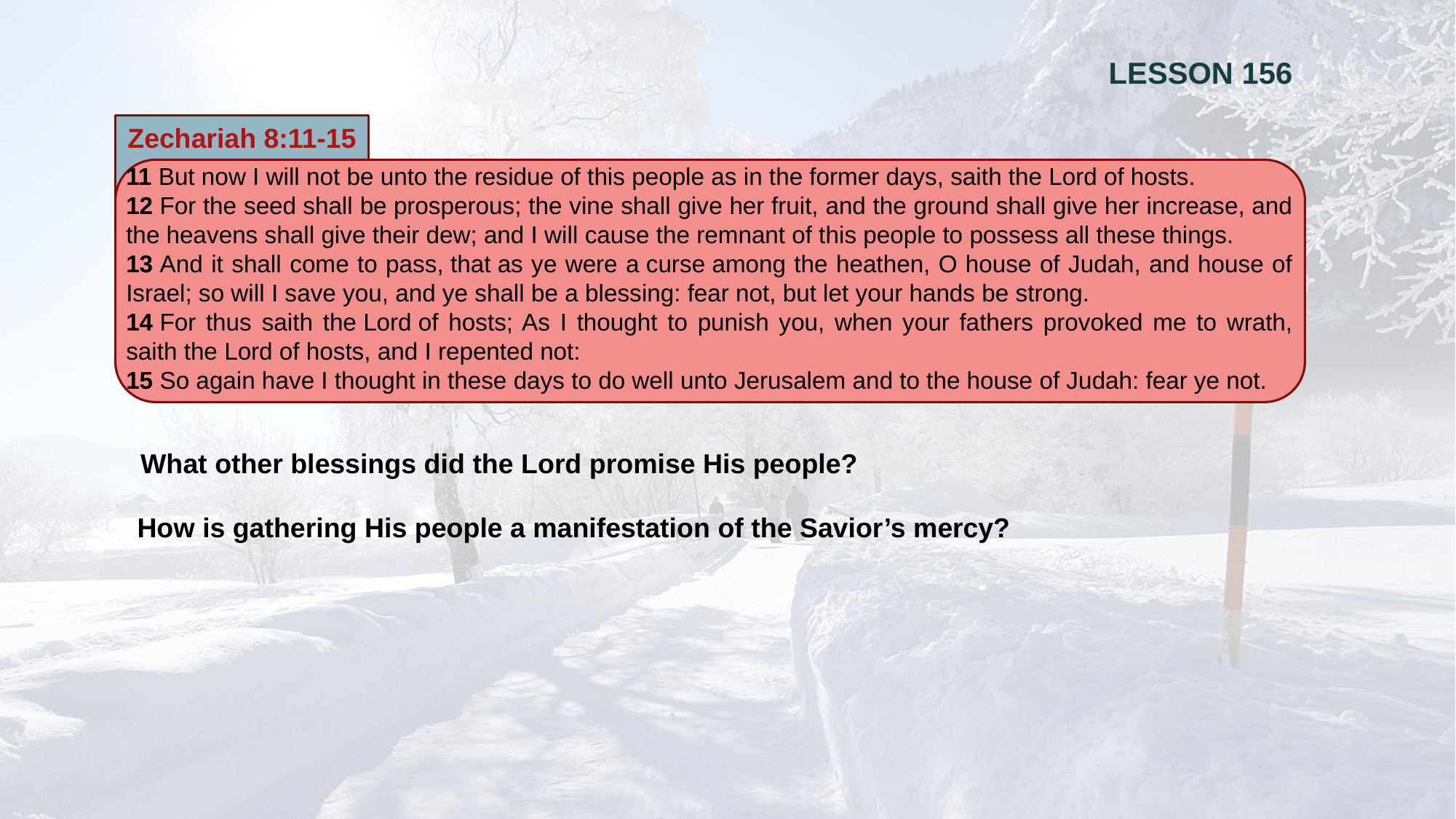

LESSON 156

Zechariah 8:11-15
11 But now I will not be unto the residue of this people as in the former days, saith the Lord of hosts.
12 For the seed shall be prosperous; the vine shall give her fruit, and the ground shall give her increase, and the heavens shall give their dew; and I will cause the remnant of this people to possess all these things.
13 And it shall come to pass, that as ye were a curse among the heathen, O house of Judah, and house of Israel; so will I save you, and ye shall be a blessing: fear not, but let your hands be strong.
14 For thus saith the Lord of hosts; As I thought to punish you, when your fathers provoked me to wrath, saith the Lord of hosts, and I repented not:
15 So again have I thought in these days to do well unto Jerusalem and to the house of Judah: fear ye not.

What other blessings did the Lord promise His people?
How is gathering His people a manifestation of the Savior’s mercy?